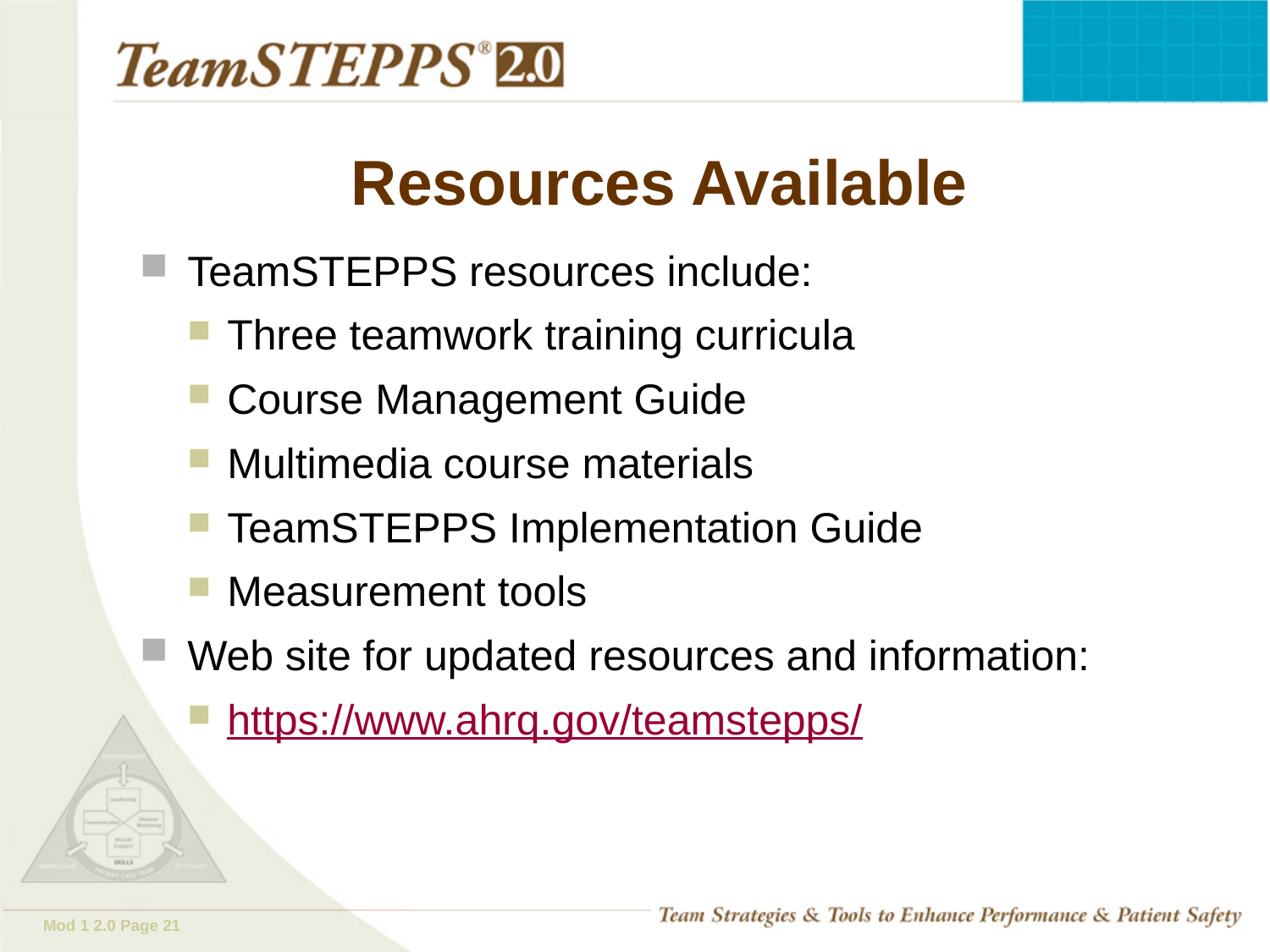

# Resources Available
TeamSTEPPS resources include:
Three teamwork training curricula
Course Management Guide
Multimedia course materials
TeamSTEPPS Implementation Guide
Measurement tools
Web site for updated resources and information:
https://www.ahrq.gov/teamstepps/